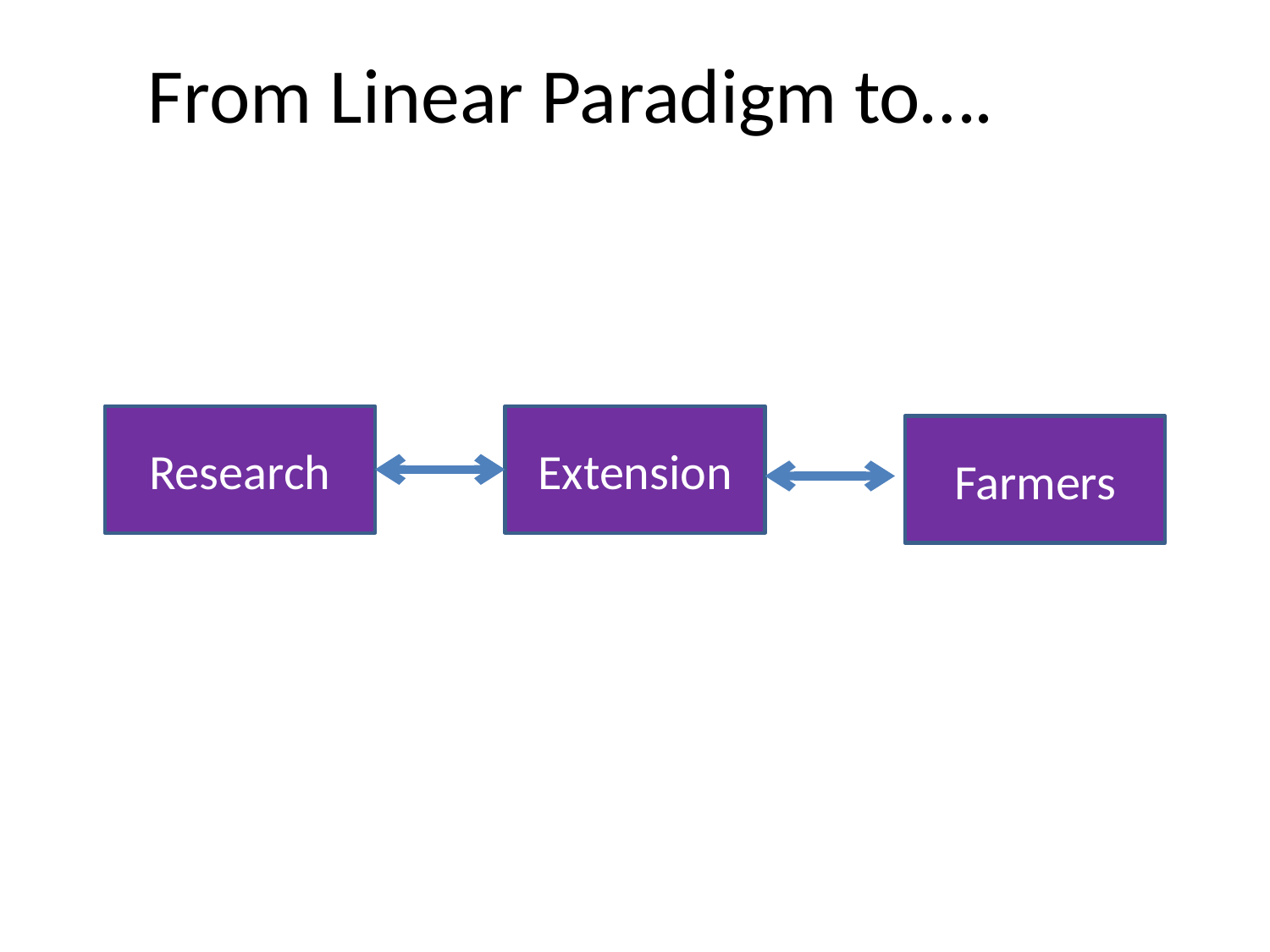

From Linear Paradigm to….
Research
Extension
Farmers